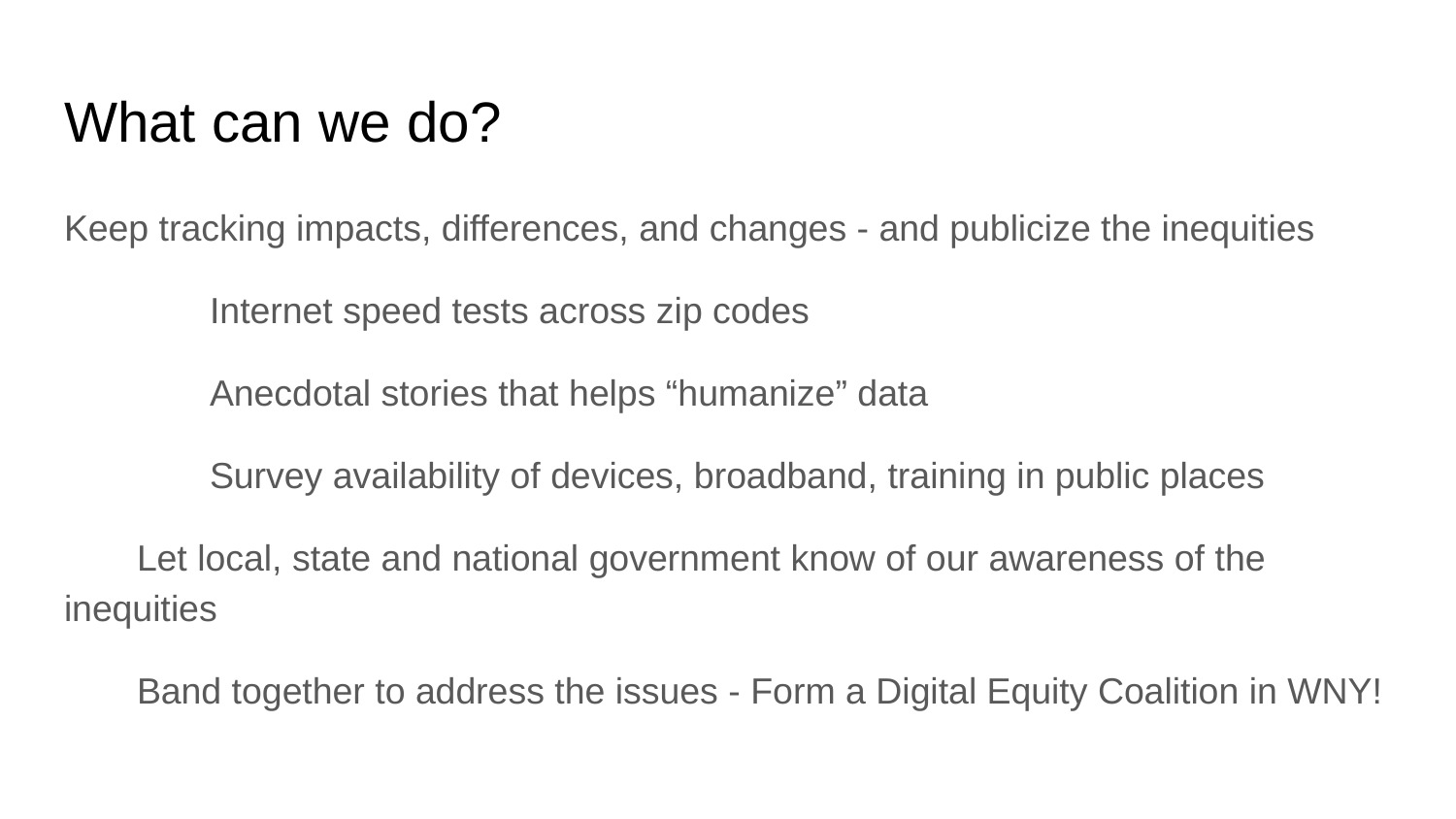

# What can we do?
Keep tracking impacts, differences, and changes - and publicize the inequities
	Internet speed tests across zip codes
	Anecdotal stories that helps “humanize” data
	Survey availability of devices, broadband, training in public places
Let local, state and national government know of our awareness of the inequities
Band together to address the issues - Form a Digital Equity Coalition in WNY!